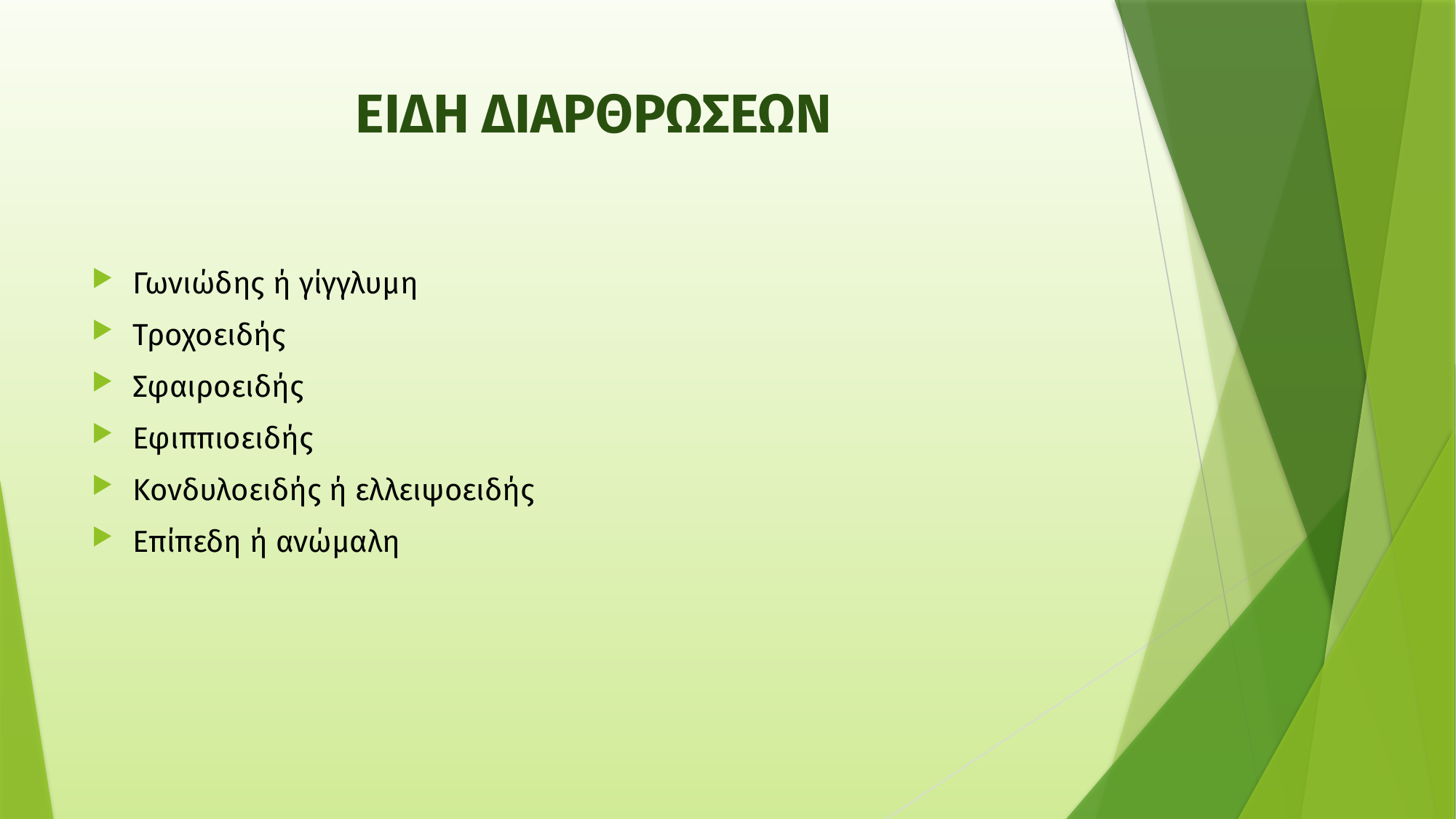

# ΕΙΔΗ ΔΙΑΡΘΡΩΣΕΩΝ
Γωνιώδης ή γίγγλυμη
Τροχοειδής
Σφαιροειδής
Εφιππιοειδής
Κονδυλοειδής ή ελλειψοειδής
Επίπεδη ή ανώμαλη